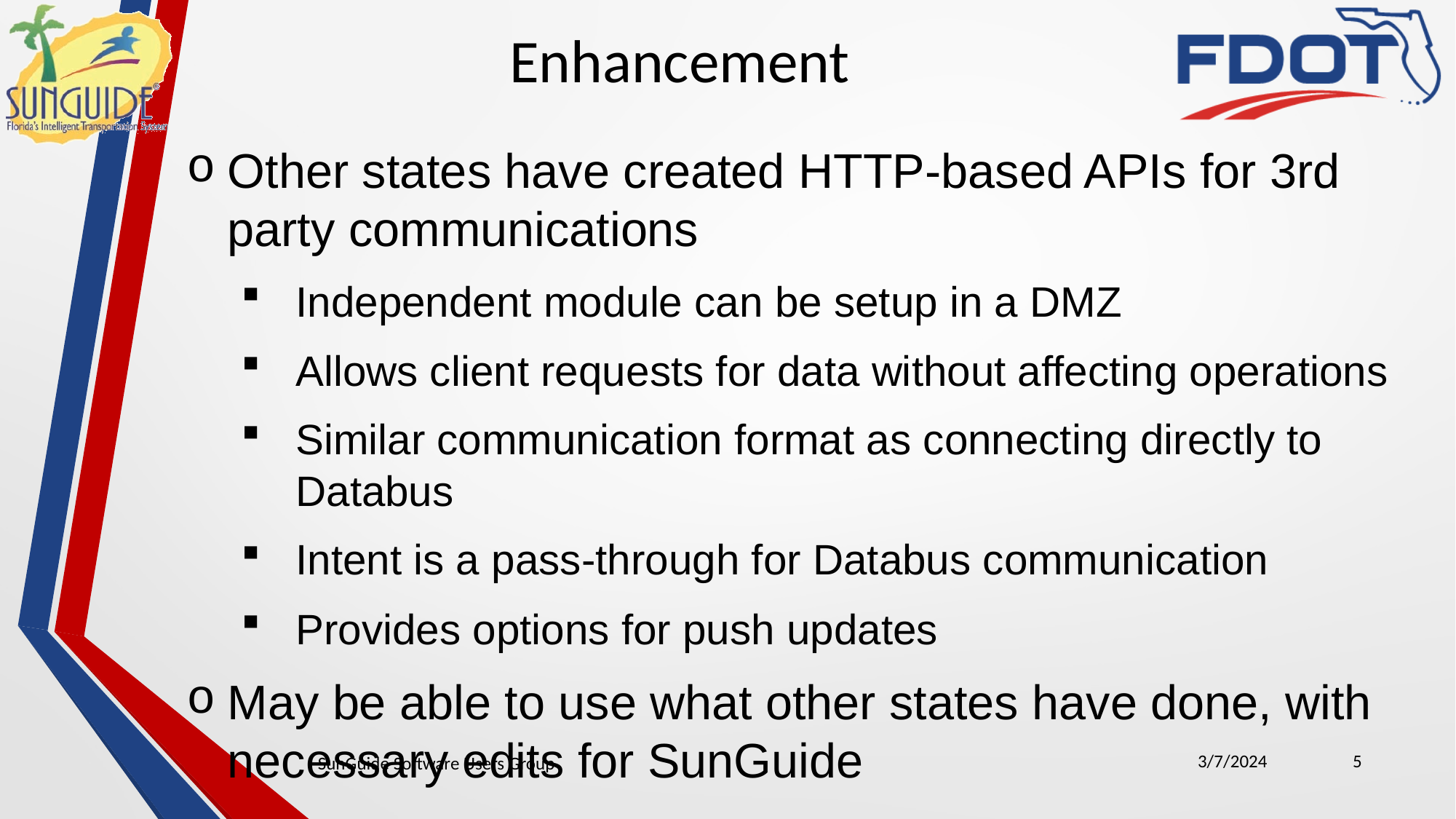

Enhancement
Other states have created HTTP-based APIs for 3rd party communications
Independent module can be setup in a DMZ
Allows client requests for data without affecting operations
Similar communication format as connecting directly to Databus
Intent is a pass-through for Databus communication
Provides options for push updates
May be able to use what other states have done, with necessary edits for SunGuide
3/7/2024
5
SunGuide Software Users Group